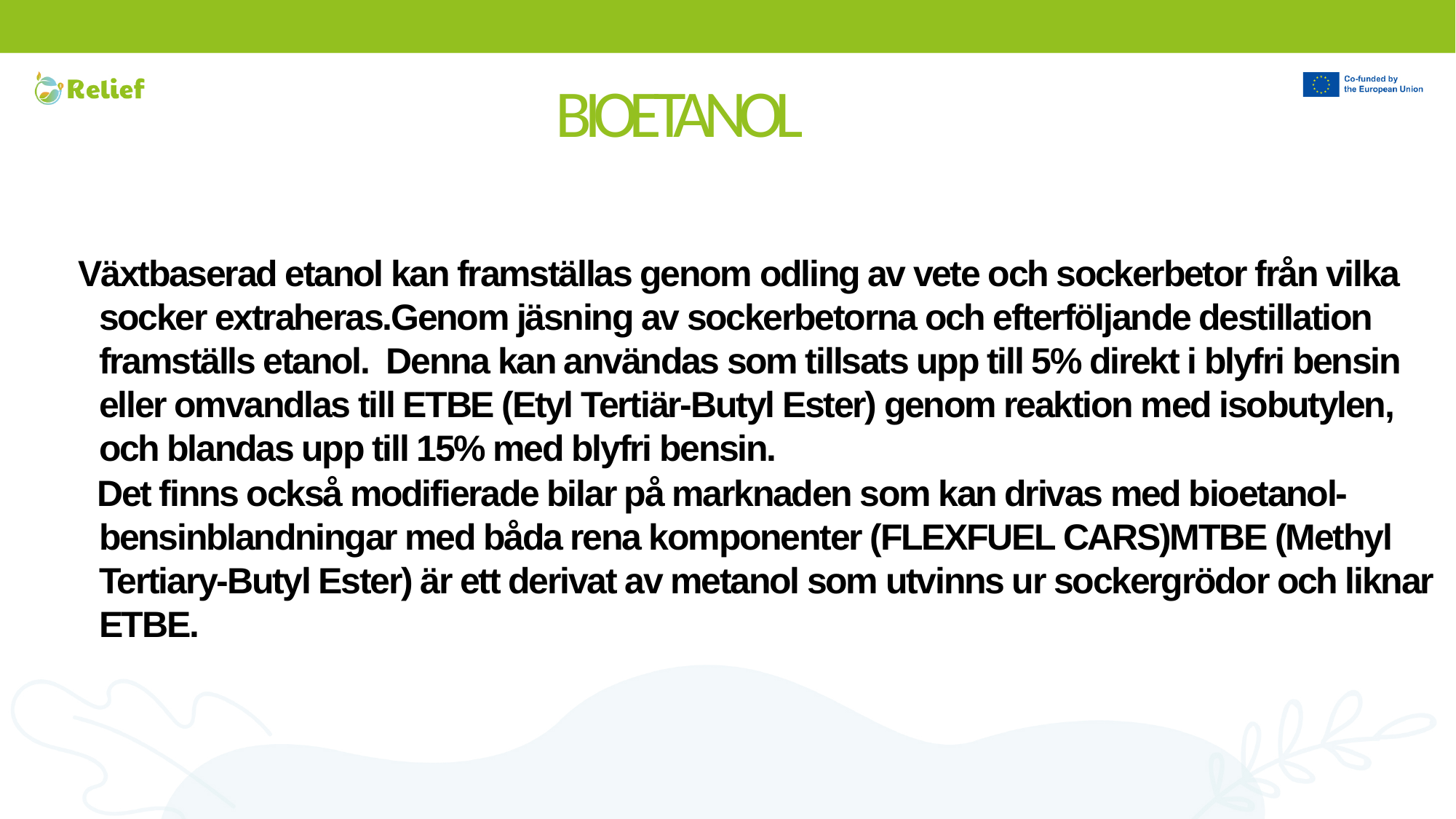

# BIOETANOL
Växtbaserad etanol kan framställas genom odling av vete och sockerbetor från vilka socker extraheras.Genom jäsning av sockerbetorna och efterföljande destillation framställs etanol.  Denna kan användas som tillsats upp till 5% direkt i blyfri bensin eller omvandlas till ETBE (Etyl Tertiär-Butyl Ester) genom reaktion med isobutylen, och blandas upp till 15% med blyfri bensin.
  Det finns också modifierade bilar på marknaden som kan drivas med bioetanol-bensinblandningar med båda rena komponenter (FLEXFUEL CARS)MTBE (Methyl Tertiary-Butyl Ester) är ett derivat av metanol som utvinns ur sockergrödor och liknar ETBE.